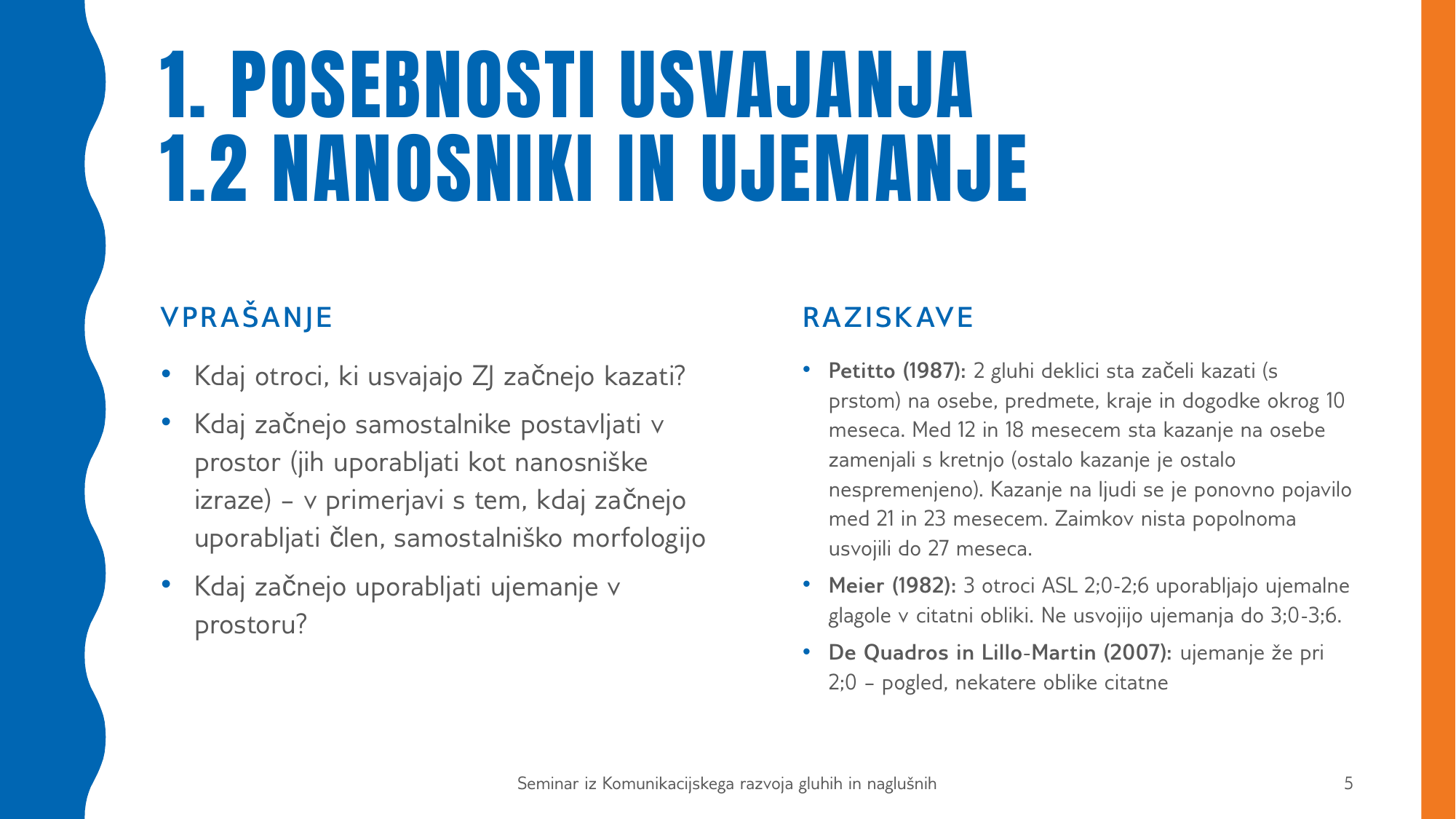

# 1. Posebnosti usvajanja 1.2 nanosniki in ujemanje
vprašanje
raziskave
Kdaj otroci, ki usvajajo ZJ začnejo kazati?
Kdaj začnejo samostalnike postavljati v prostor (jih uporabljati kot nanosniške izraze) – v primerjavi s tem, kdaj začnejo uporabljati člen, samostalniško morfologijo
Kdaj začnejo uporabljati ujemanje v prostoru?
Petitto (1987): 2 gluhi deklici sta začeli kazati (s prstom) na osebe, predmete, kraje in dogodke okrog 10 meseca. Med 12 in 18 mesecem sta kazanje na osebe zamenjali s kretnjo (ostalo kazanje je ostalo nespremenjeno). Kazanje na ljudi se je ponovno pojavilo med 21 in 23 mesecem. Zaimkov nista popolnoma usvojili do 27 meseca.
Meier (1982): 3 otroci ASL 2;0-2;6 uporabljajo ujemalne glagole v citatni obliki. Ne usvojijo ujemanja do 3;0-3;6.
De Quadros in Lillo-Martin (2007): ujemanje že pri 2;0 – pogled, nekatere oblike citatne

Seminar iz Komunikacijskega razvoja gluhih in naglušnih
5